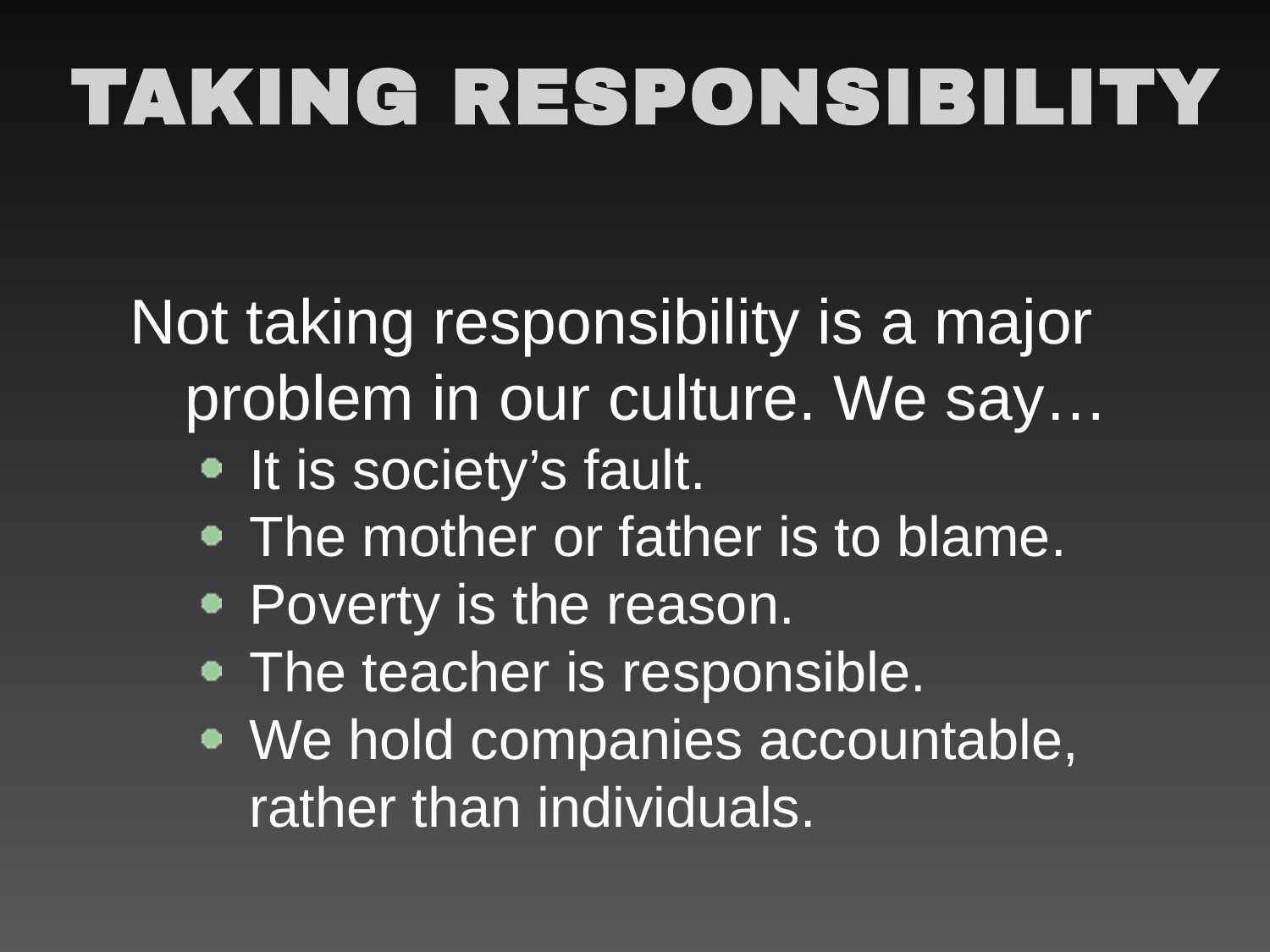

Taking Responsibility
Not taking responsibility is a major problem in our culture. We say…
It is society’s fault.
The mother or father is to blame.
Poverty is the reason.
The teacher is responsible.
We hold companies accountable, rather than individuals.